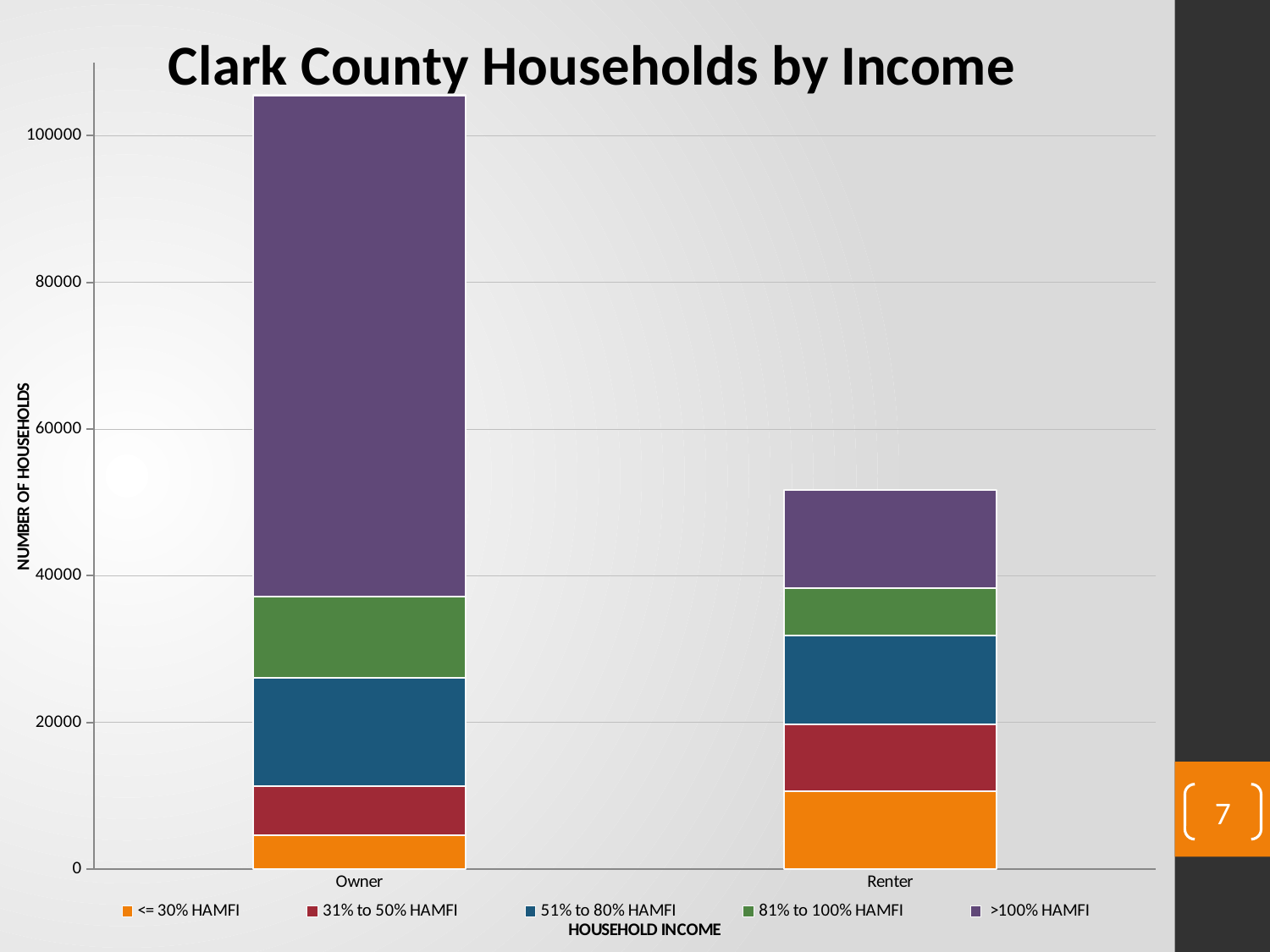

### Chart: Clark County Households by Income

| Category | <= 30% HAMFI | 31% to 50% HAMFI | 51% to 80% HAMFI | 81% to 100% HAMFI |  >100% HAMFI |
|---|---|---|---|---|---|
| Owner | 4650.0 | 6645.0 | 14735.0 | 11090.0 | 68400.0 |
| Renter | 10600.0 | 9095.0 | 12195.0 | 6420.0 | 13350.0 |
7